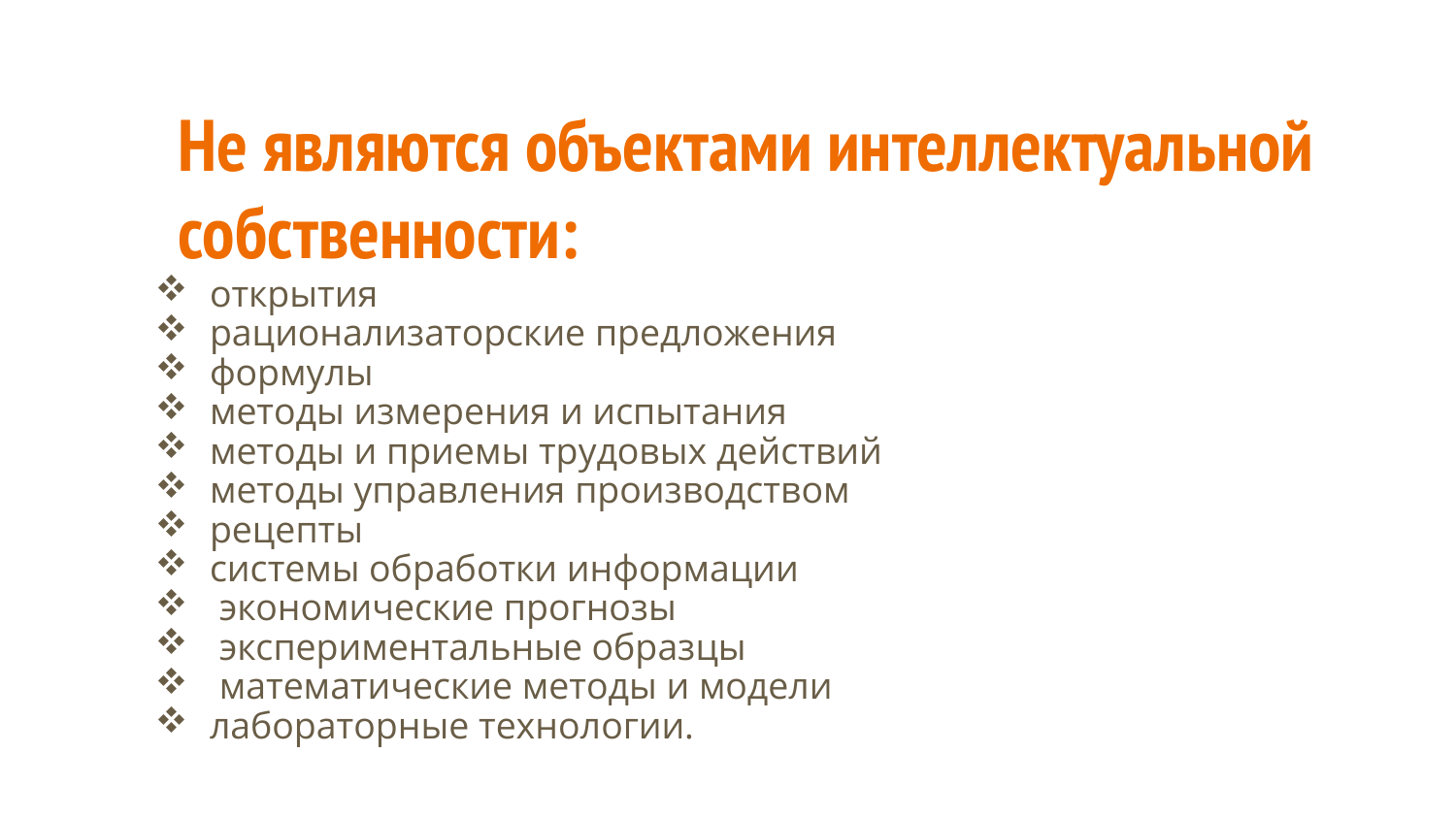

# Не являются объектами интеллектуальной собственности:
открытия
рационализаторские предложения
формулы
методы измерения и испытания
методы и приемы трудовых действий
методы управления производством
рецепты
системы обработки информации
 экономические прогнозы
 экспериментальные образцы
 математические методы и модели
лабораторные технологии.